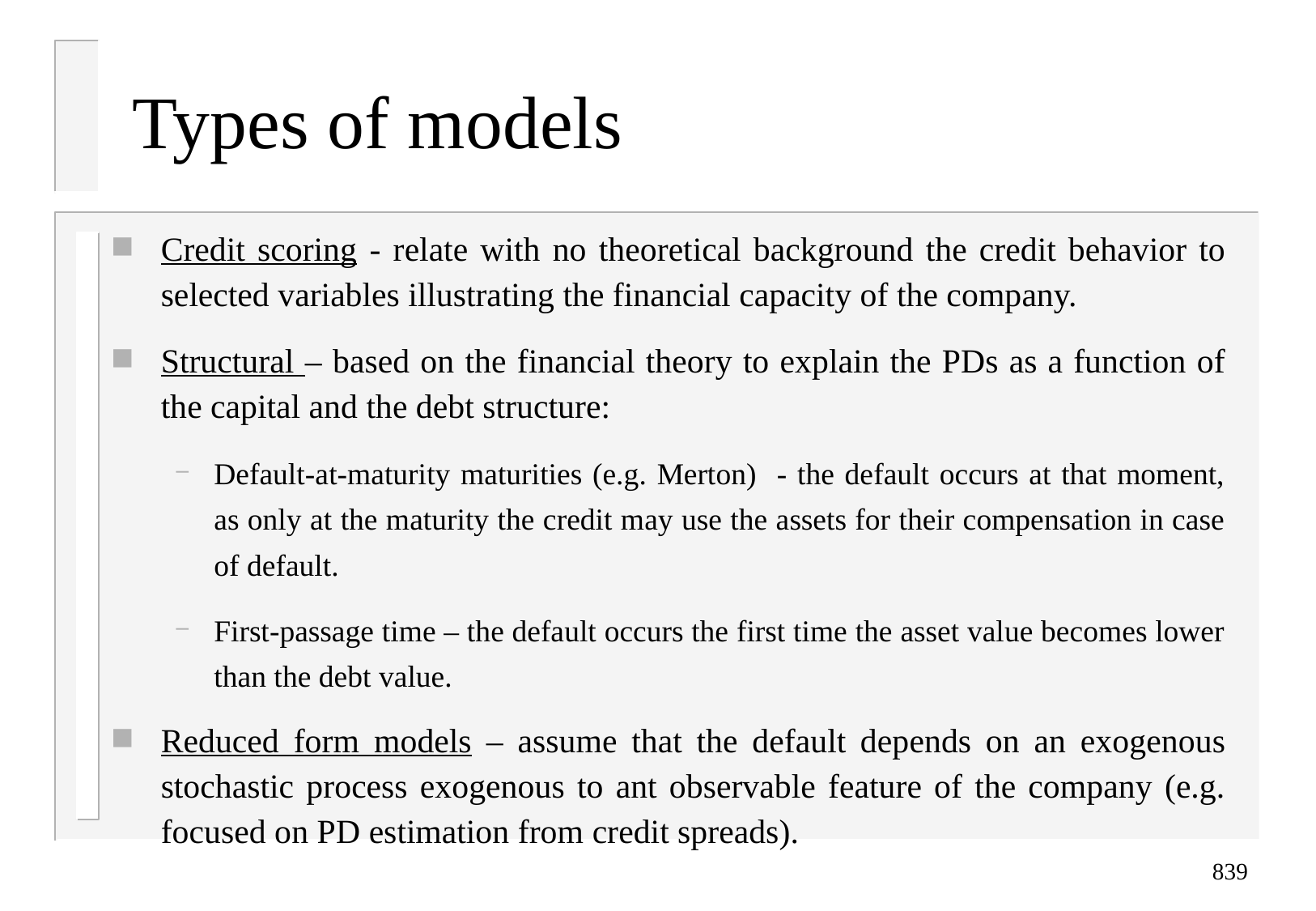

# Types of models
Credit scoring - relate with no theoretical background the credit behavior to selected variables illustrating the financial capacity of the company.
Structural – based on the financial theory to explain the PDs as a function of the capital and the debt structure:
Default-at-maturity maturities (e.g. Merton)  - the default occurs at that moment, as only at the maturity the credit may use the assets for their compensation in case of default.
First-passage time – the default occurs the first time the asset value becomes lower than the debt value.
Reduced form models – assume that the default depends on an exogenous stochastic process exogenous to ant observable feature of the company (e.g. focused on PD estimation from credit spreads).
839